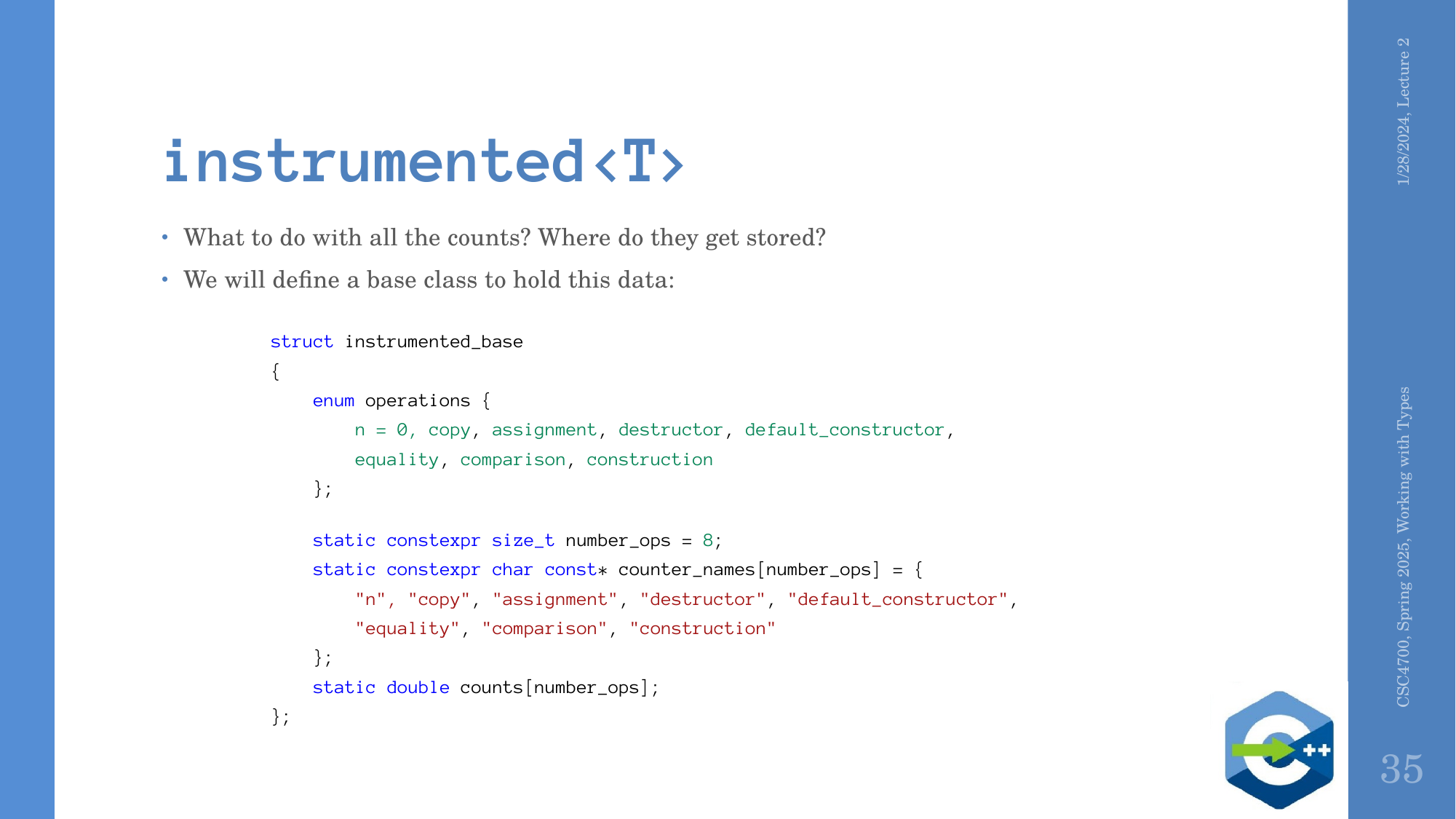

# instrumented<T>
1/28/2024, Lecture 2
What to do with all the counts? Where do they get stored?
We will define a base class to hold this data:

struct instrumented_base
{
    enum operations {
        n = 0, copy, assignment, destructor, default_constructor,
        equality, comparison, construction
    };
    static constexpr size_t number_ops = 8;
    static constexpr char const* counter_names[number_ops] = {
        "n", "copy", "assignment", "destructor", "default_constructor",
        "equality", "comparison", "construction"
    };
    static double counts[number_ops];
};
CSC4700, Spring 2025, Working with Types
35